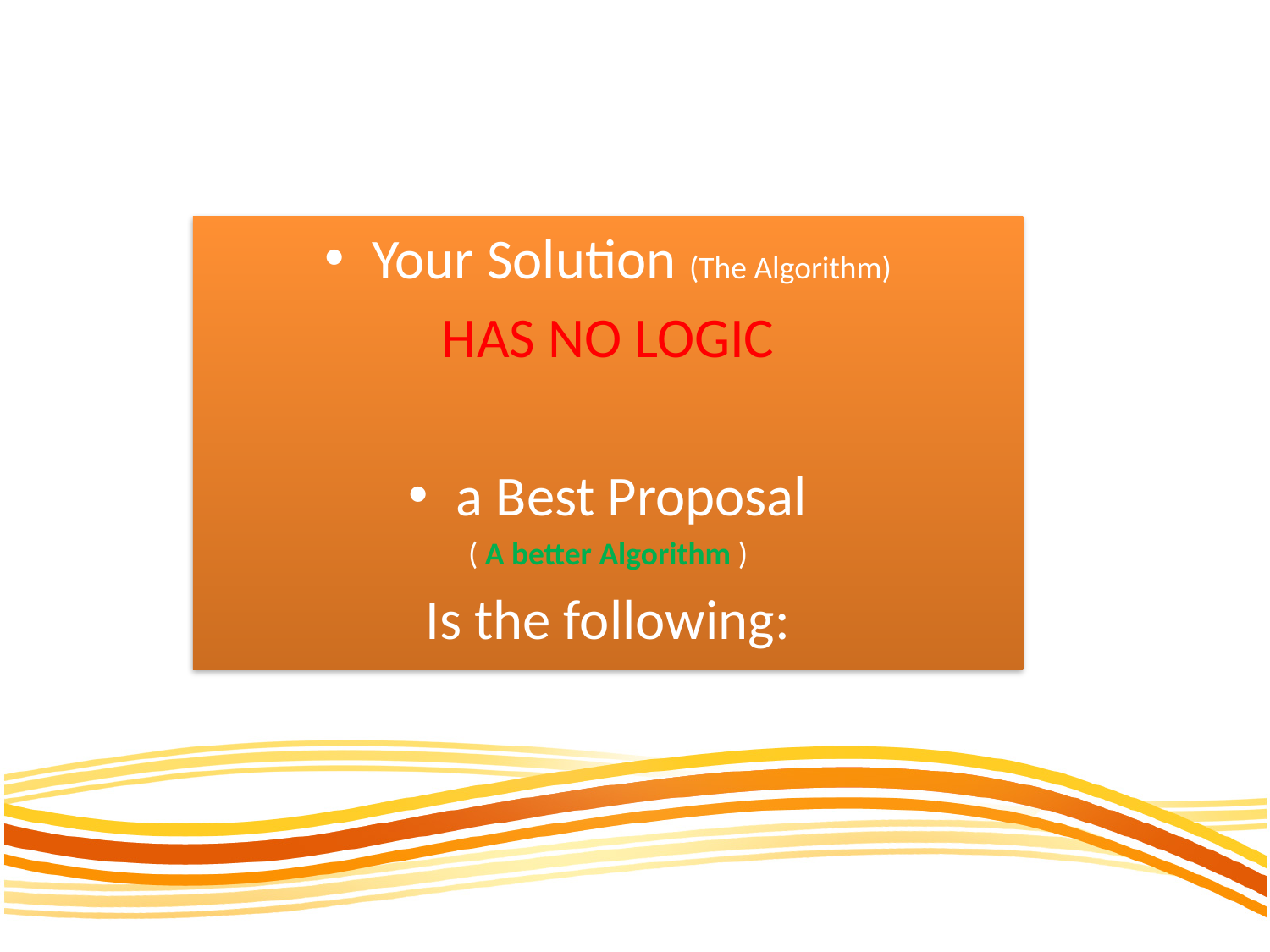

Your Solution (The Algorithm)
HAS NO LOGIC

a Best Proposal
( A better Algorithm )
Is the following: